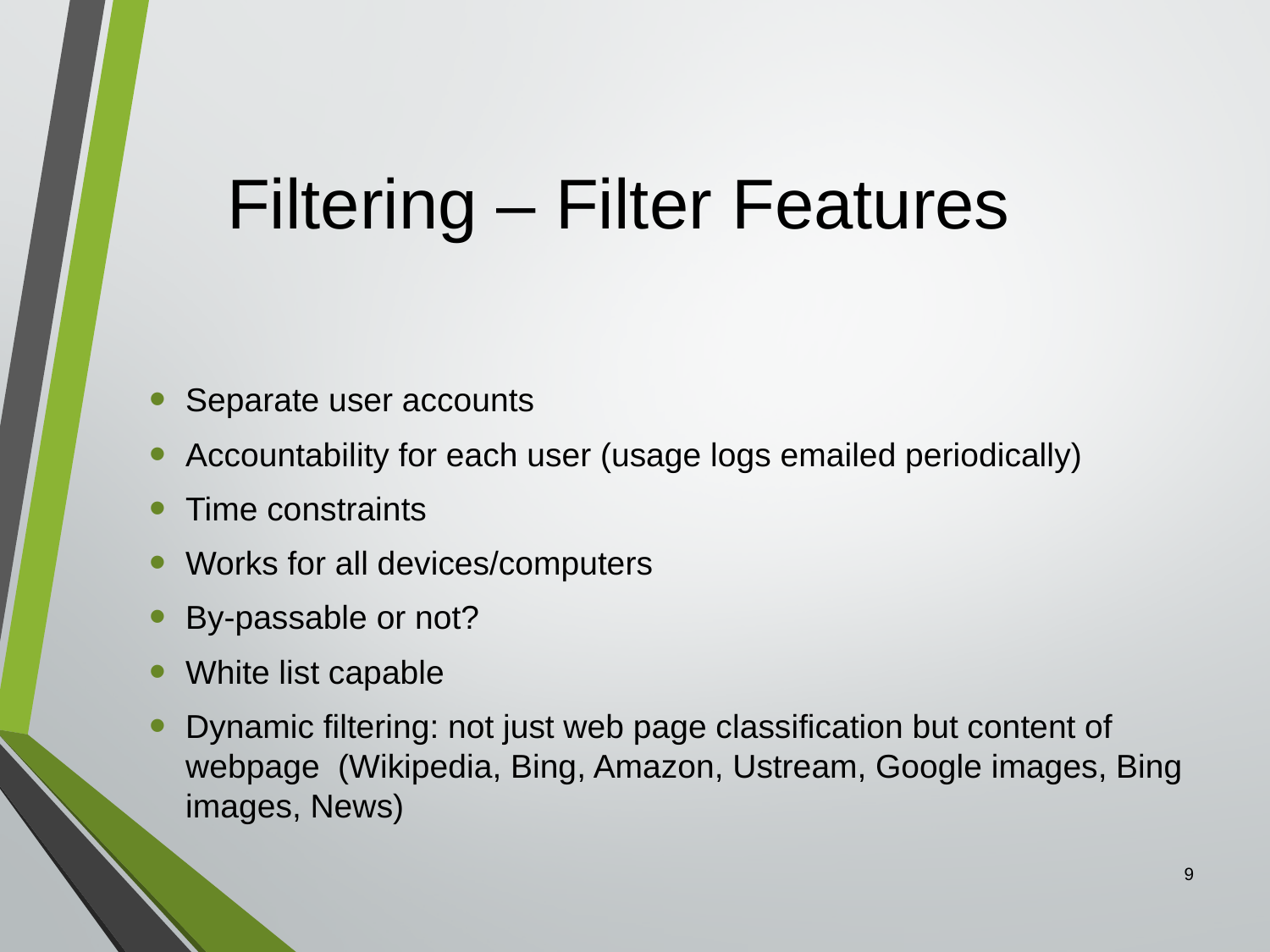

# Filtering – Filter Features
Separate user accounts
Accountability for each user (usage logs emailed periodically)
Time constraints
Works for all devices/computers
By-passable or not?
White list capable
Dynamic filtering: not just web page classification but content of webpage  (Wikipedia, Bing, Amazon, Ustream, Google images, Bing images, News)
9